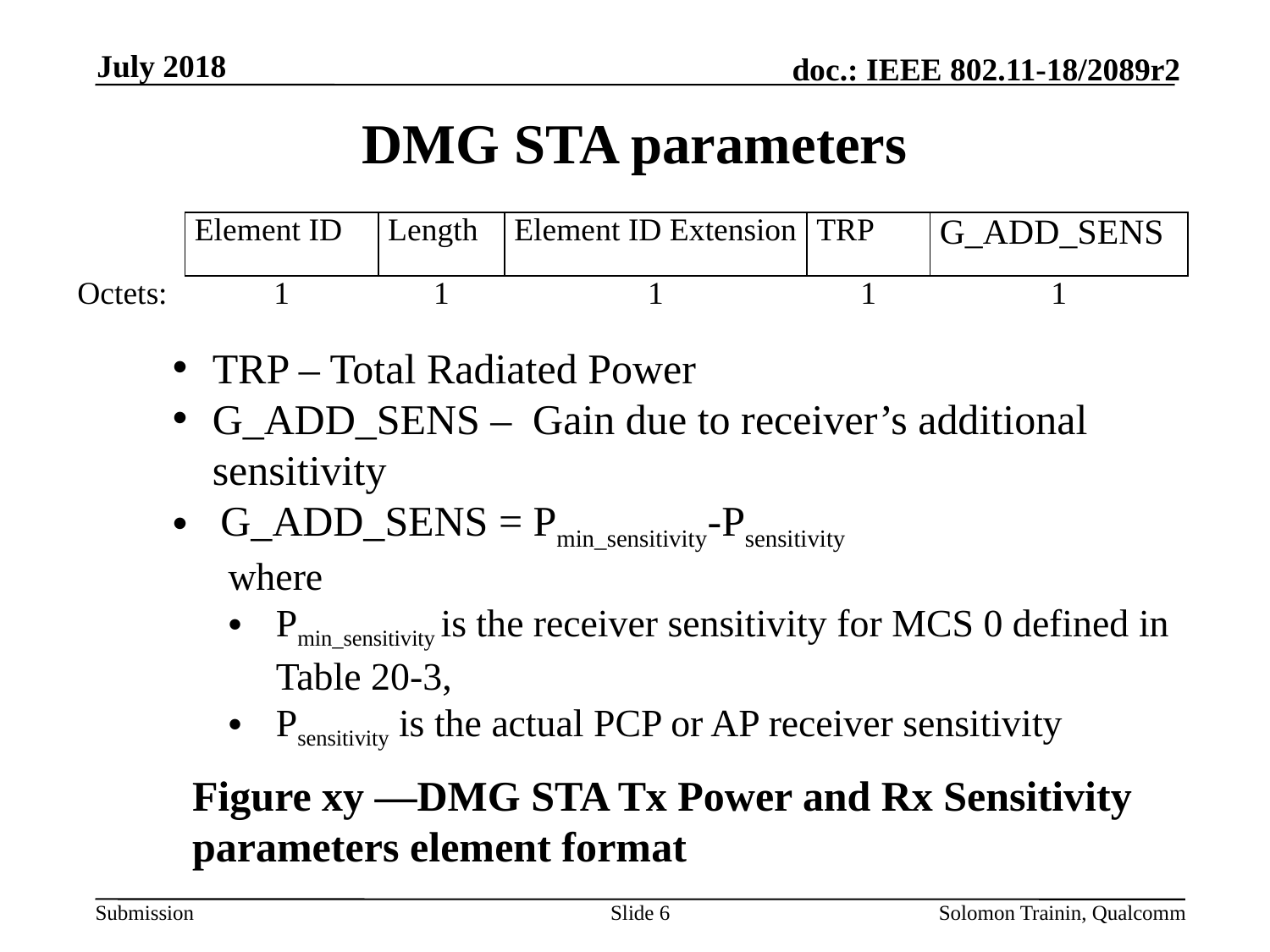

July 2018
# DMG STA parameters
|  | Element ID | Length | Element ID Extension | TRP | G\_ADD\_SENS |
| --- | --- | --- | --- | --- | --- |
| Octets: | 1 | 1 | 1 | 1 | 1 |
TRP – Total Radiated Power
G_ADD_SENS –  Gain due to receiver’s additional sensitivity
G_ADD_SENS = Pmin_sensitivity-Psensitivity
where
Pmin_sensitivity is the receiver sensitivity for MCS 0 defined in Table 20-3,
Psensitivity is the actual PCP or AP receiver sensitivity
Figure xy —DMG STA Tx Power and Rx Sensitivity parameters element format
Slide 6
Solomon Trainin, Qualcomm